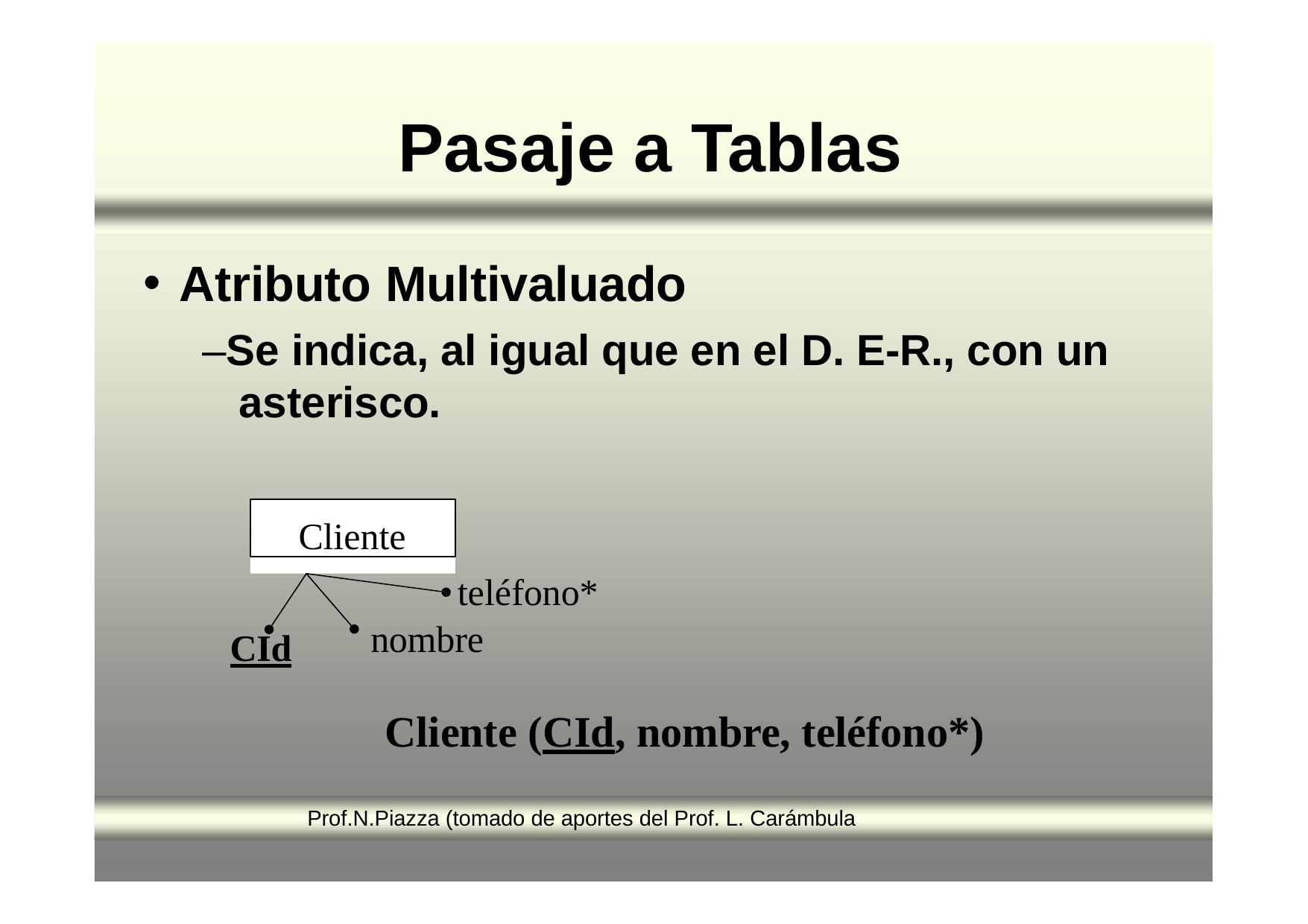

# Pasaje a Tablas
Atributo Multivaluado
–Se indica, al igual que en el D. E-R., con un  asterisco.

Cliente
teléfono*  nombre

CId
Cliente (CId, nombre, teléfono*)
Prof.N.Piazza (tomado de aportes del Prof. L. Carámbula